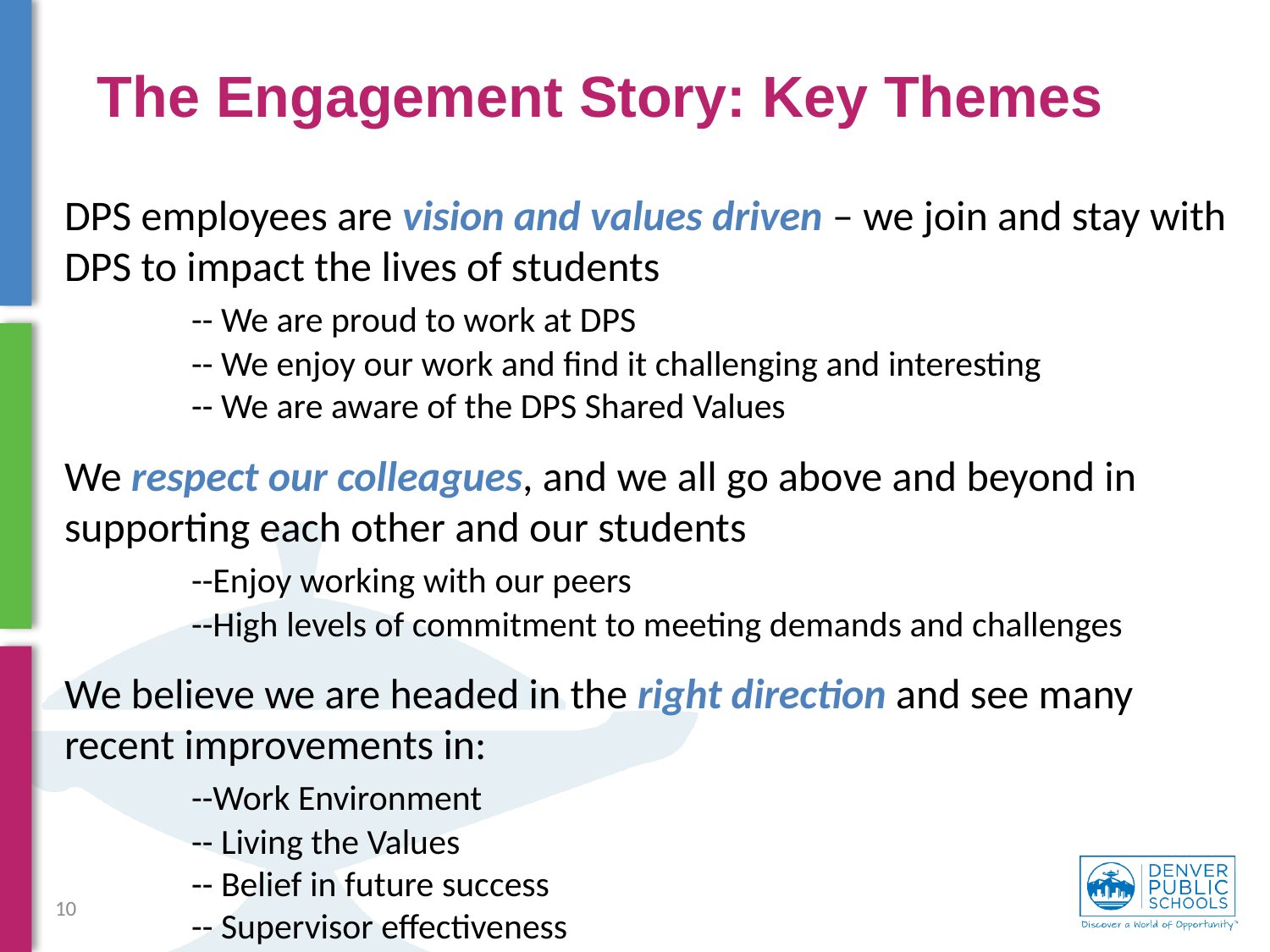

The Engagement Story: Key Themes

DPS employees are vision and values driven – we join and stay with DPS to impact the lives of students
	-- We are proud to work at DPS
	-- We enjoy our work and find it challenging and interesting
	-- We are aware of the DPS Shared Values

We respect our colleagues, and we all go above and beyond in supporting each other and our students
	--Enjoy working with our peers
	--High levels of commitment to meeting demands and challenges

We believe we are headed in the right direction and see many
recent improvements in:
	--Work Environment
	-- Living the Values
 	-- Belief in future success
	-- Supervisor effectiveness
10